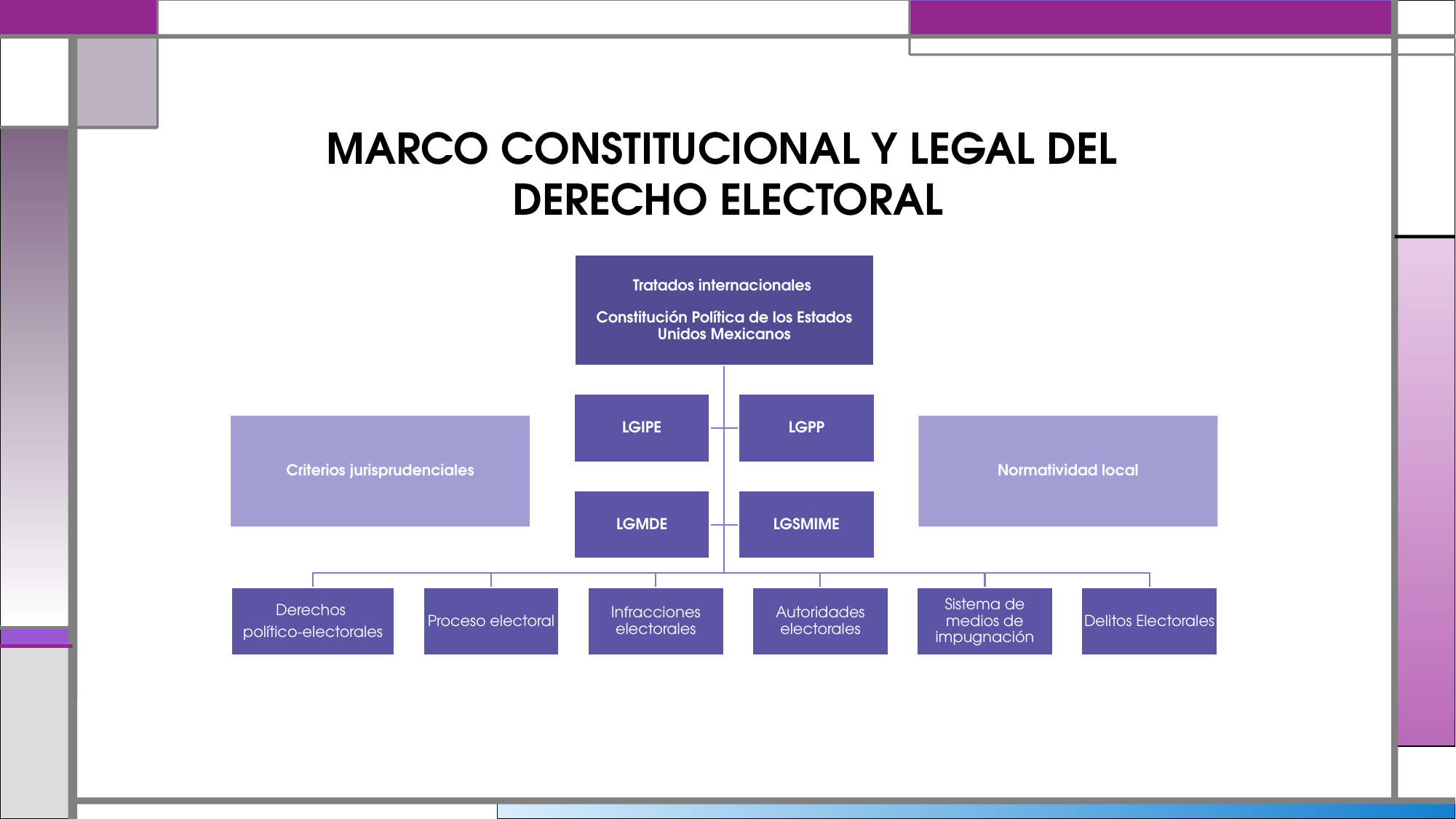

Marco constitucional y legal del
derecho electoral
Tratados internacionales
Constitución Política de los Estados Unidos Mexicanos
Derechos
político-electorales
Proceso electoral
Infracciones electorales
Autoridades electorales
Sistema de medios de impugnación
Delitos Electorales
LGIPE
LGPP
LGMDE
LGSMIME

Criterios jurisprudenciales

Normatividad local